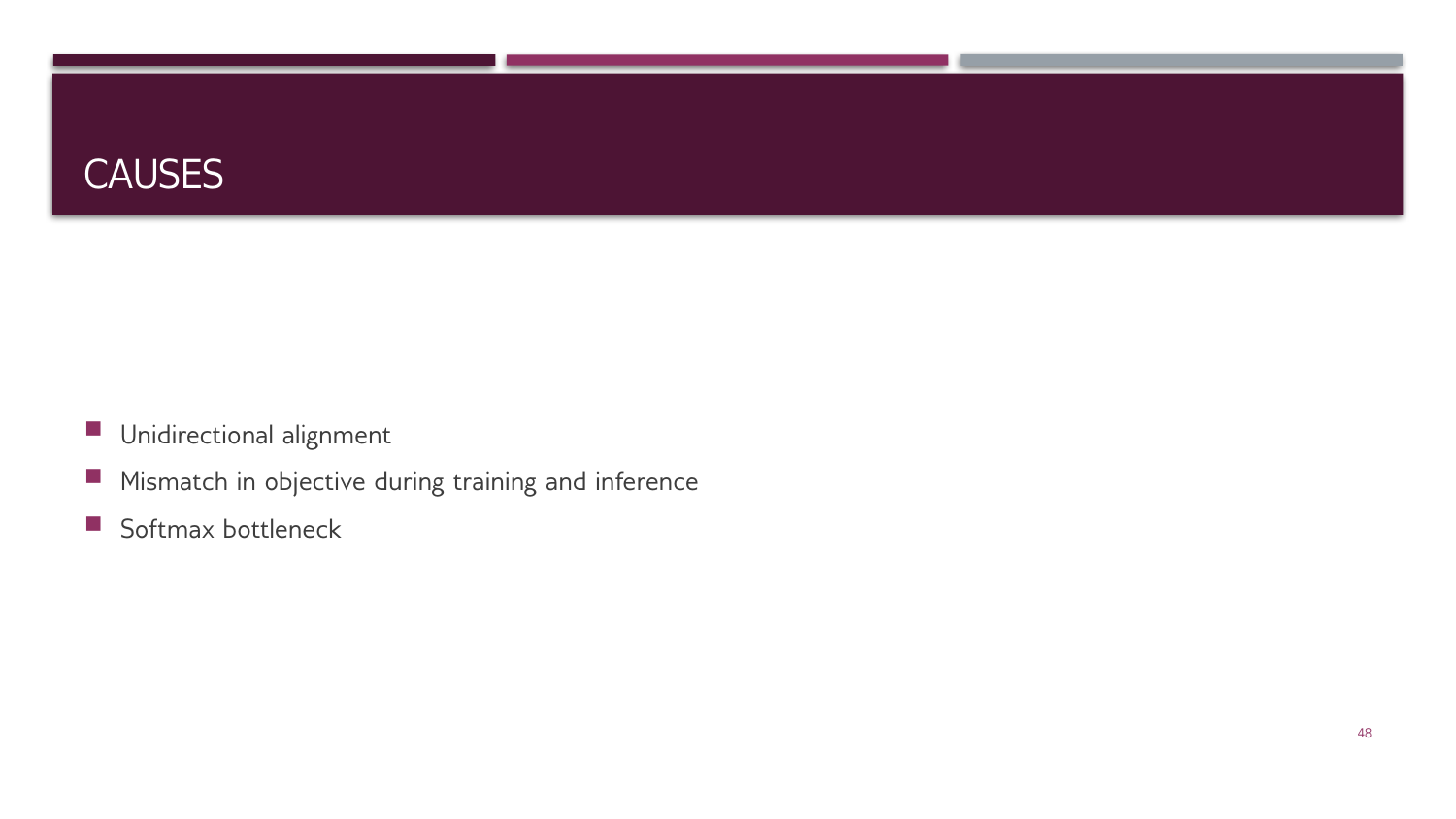

# Causes
Unidirectional alignment
Mismatch in objective during training and inference
Softmax bottleneck
48